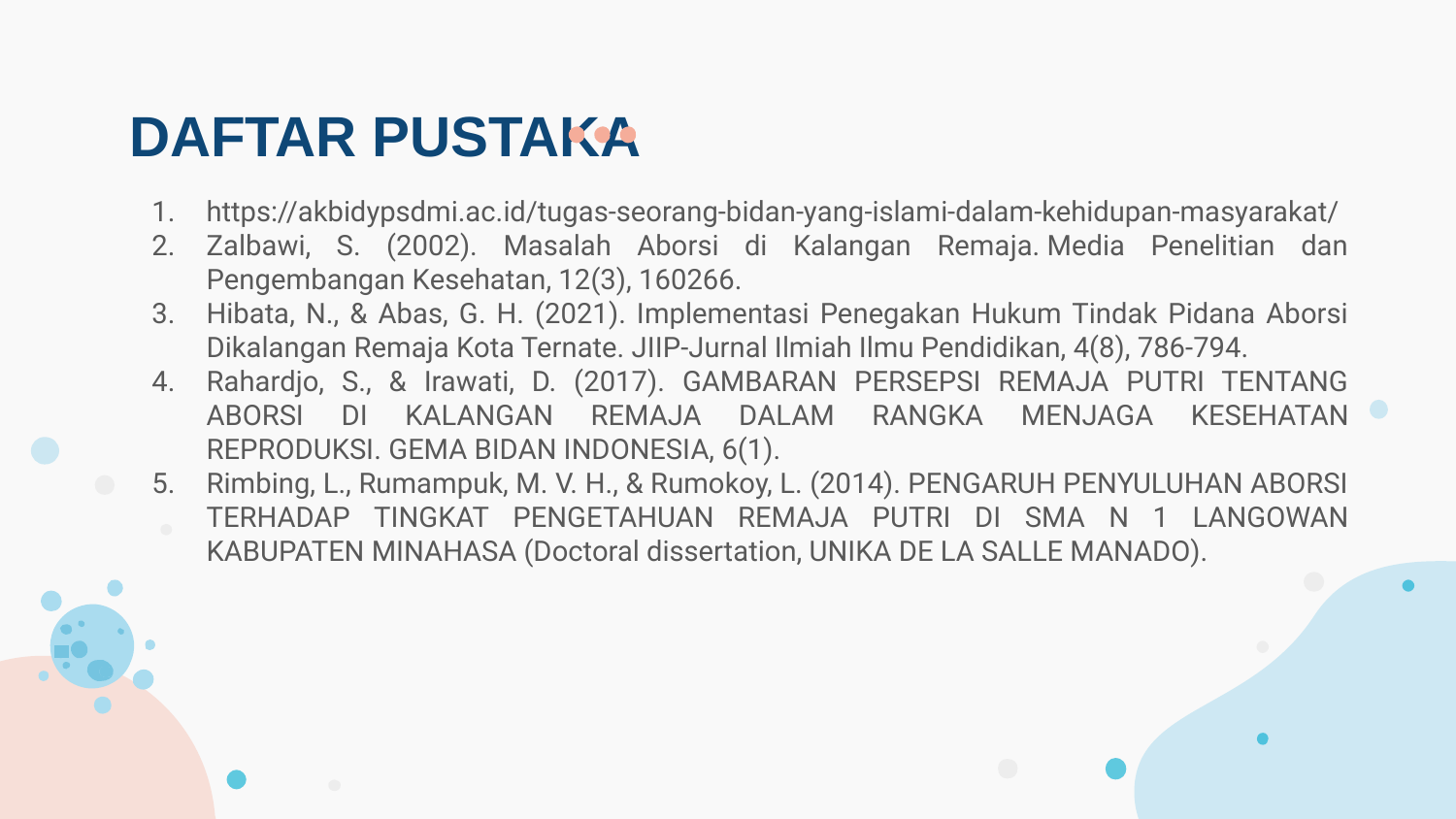

# DAFTAR PUSTAKA

https://akbidypsdmi.ac.id/tugas-seorang-bidan-yang-islami-dalam-kehidupan-masyarakat/
Zalbawi, S. (2002). Masalah Aborsi di Kalangan Remaja. Media Penelitian dan Pengembangan Kesehatan, 12(3), 160266.
Hibata, N., & Abas, G. H. (2021). Implementasi Penegakan Hukum Tindak Pidana Aborsi Dikalangan Remaja Kota Ternate. JIIP-Jurnal Ilmiah Ilmu Pendidikan, 4(8), 786-794.
Rahardjo, S., & Irawati, D. (2017). GAMBARAN PERSEPSI REMAJA PUTRI TENTANG ABORSI DI KALANGAN REMAJA DALAM RANGKA MENJAGA KESEHATAN REPRODUKSI. GEMA BIDAN INDONESIA, 6(1).
Rimbing, L., Rumampuk, M. V. H., & Rumokoy, L. (2014). PENGARUH PENYULUHAN ABORSI TERHADAP TINGKAT PENGETAHUAN REMAJA PUTRI DI SMA N 1 LANGOWAN KABUPATEN MINAHASA (Doctoral dissertation, UNIKA DE LA SALLE MANADO).